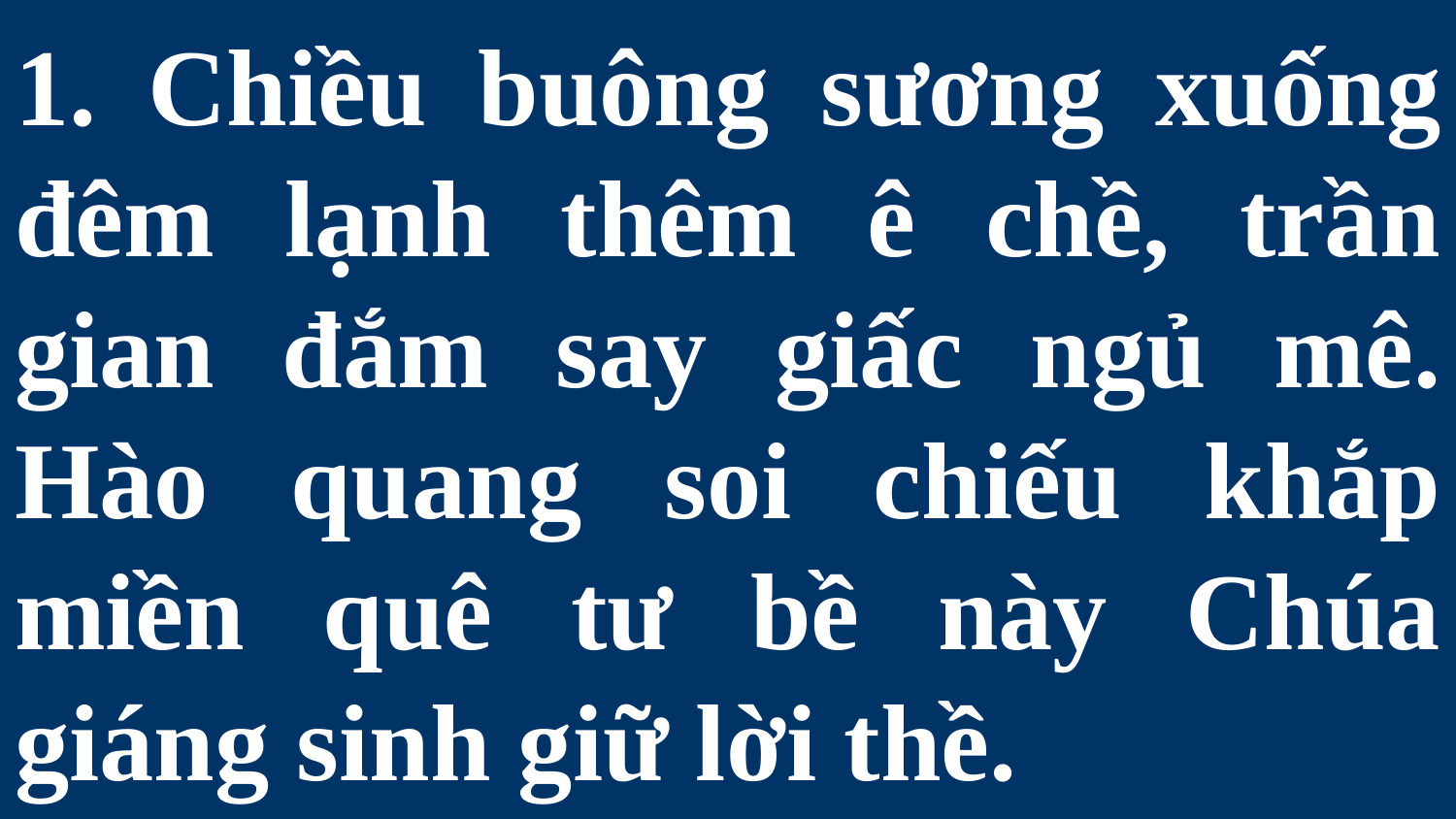

# 1. Chiều buông sương xuống đêm lạnh thêm ê chề, trần gian đắm say giấc ngủ mê. Hào quang soi chiếu khắp miền quê tư bề này Chúa giáng sinh giữ lời thề.